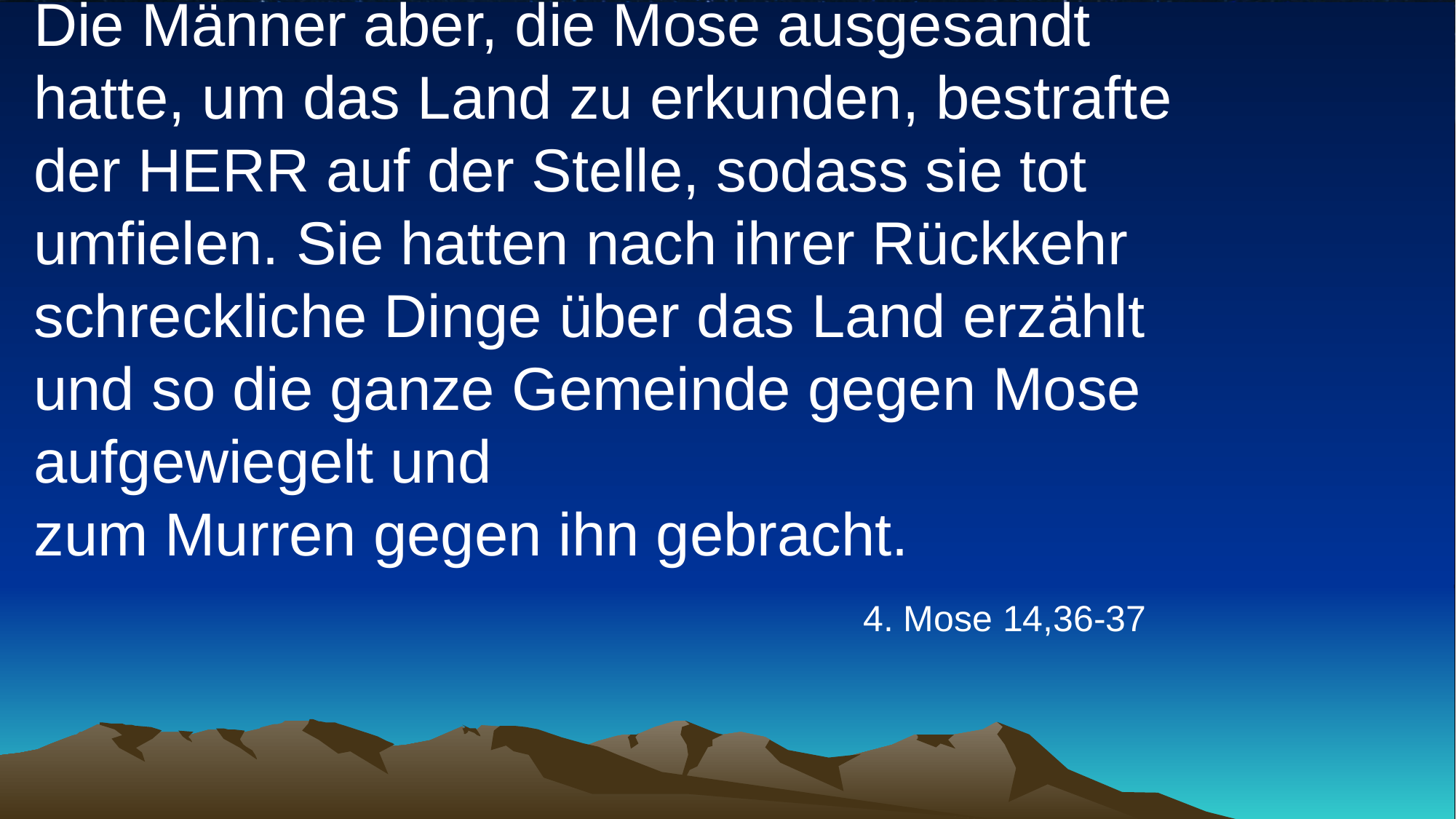

# Die Männer aber, die Mose ausgesandt hatte, um das Land zu erkunden, bestrafte der HERR auf der Stelle, sodass sie tot umfielen. Sie hatten nach ihrer Rückkehr schreckliche Dinge über das Land erzählt und so die ganze Gemeinde gegen Mose aufgewiegelt und zum Murren gegen ihn gebracht.
4. Mose 14,36-37